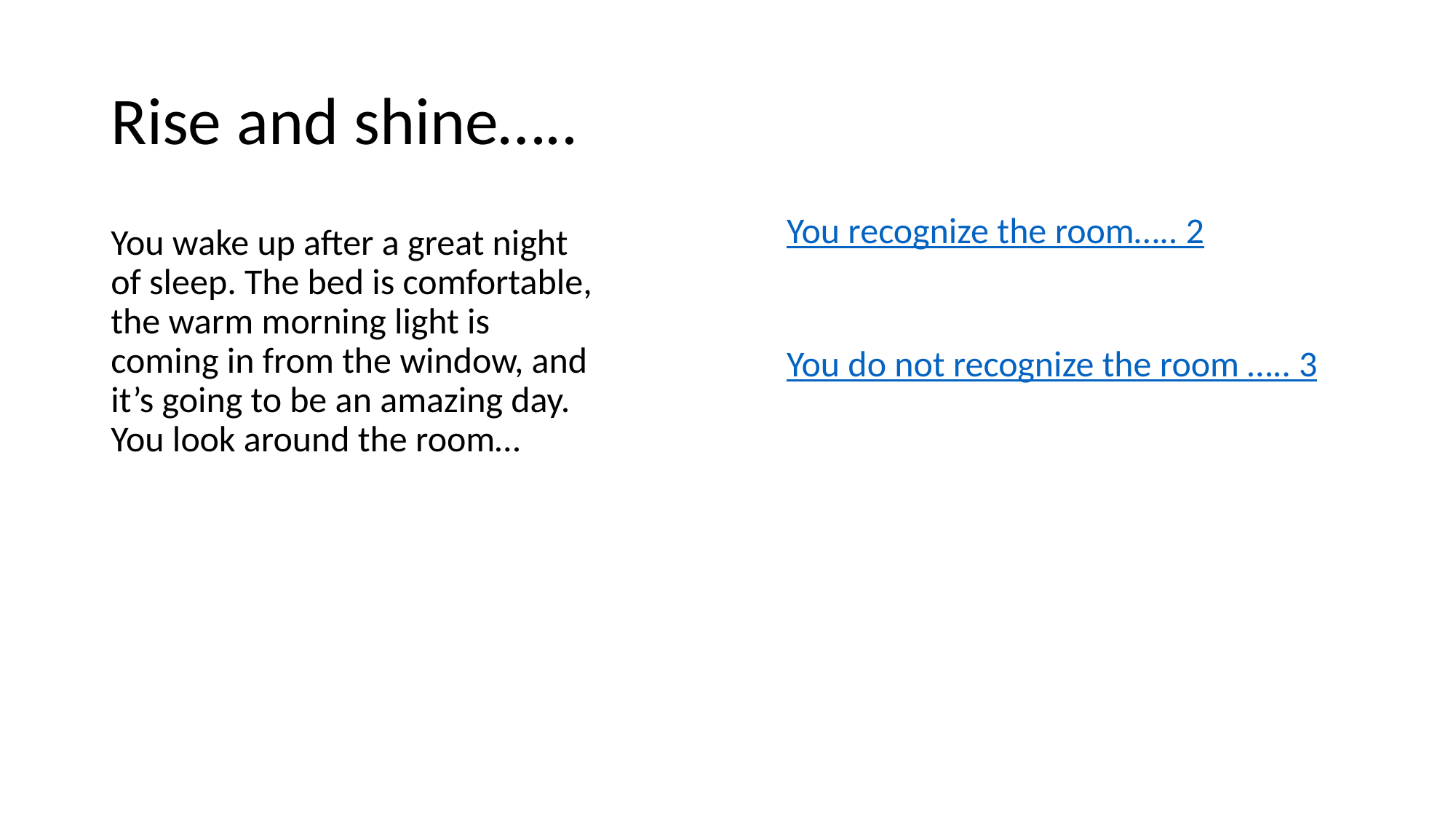

# Rise and shine…..
You recognize the room….. 2

You wake up after a great night of sleep. The bed is comfortable, the warm morning light is coming in from the window, and it’s going to be an amazing day. You look around the room…

You do not recognize the room ….. 3